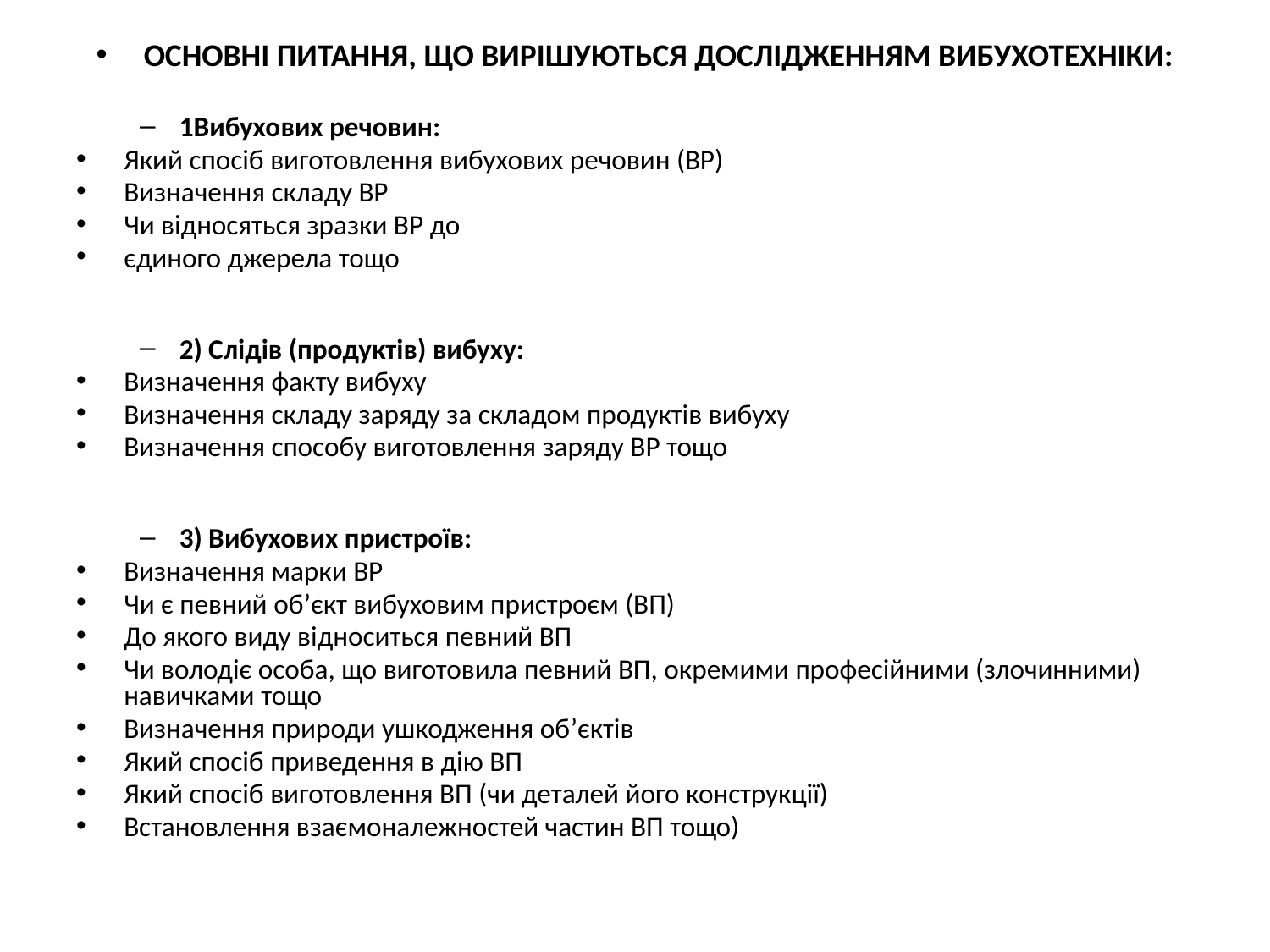

ОСНОВНІ ПИТАННЯ, ЩО ВИРІШУЮТЬСЯ ДОСЛІДЖЕННЯМ ВИБУХОТЕХНІКИ:

1Вибухових речовин:
Який спосіб виготовлення вибухових речовин (ВР)
Визначення складу ВР
Чи відносяться зразки ВР до
єдиного джерела тощо

2) Слідів (продуктів) вибуху:
Визначення факту вибуху
Визначення складу заряду за складом продуктів вибуху
Визначення способу виготовлення заряду ВР тощо

3) Вибухових пристроїв:
Визначення марки ВР
Чи є певний об’єкт вибуховим пристроєм (ВП)
До якого виду відноситься певний ВП
Чи володіє особа, що виготовила певний ВП, окремими професійними (злочинними) навичками тощо
Визначення природи ушкодження об’єктів
Який спосіб приведення в дію ВП
Який спосіб виготовлення ВП (чи деталей його конструкції)
Встановлення взаємоналежностей частин ВП тощо)